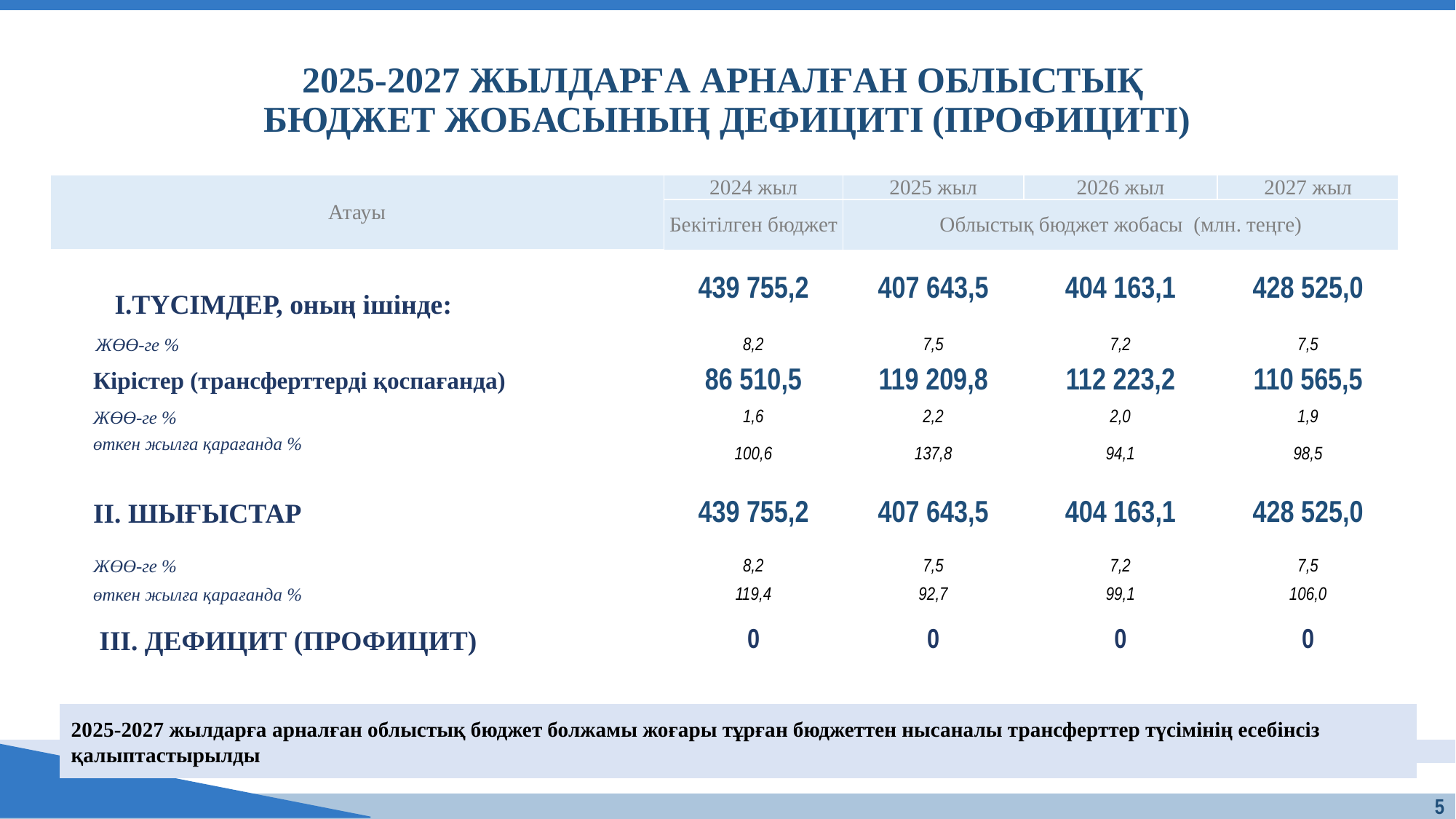

# 2025-2027 ЖЫЛДАРҒА АРНАЛҒАН ОБЛЫСТЫҚ БЮДЖЕТ ЖОБАСЫНЫҢ ДЕФИЦИТІ (ПРОФИЦИТІ)
| Атауы | 2024 жыл | 2025 жыл | 2026 жыл | 2027 жыл |
| --- | --- | --- | --- | --- |
|  | Бекітілген бюджет | Облыстық бюджет жобасы (млн. теңге) |  |  |
| ТҮСІМДЕР, оның ішінде: | 439 755,2 | 407 643,5 | 404 163,1 | 428 525,0 |
| ЖӨӨ-ге % | 8,2 | 7,5 | 7,2 | 7,5 |
| Кірістер (трансферттерді қоспағанда) | 86 510,5 | 119 209,8 | 112 223,2 | 110 565,5 |
| ЖӨӨ-ге % | 1,6 | 2,2 | 2,0 | 1,9 |
| өткен жылға қарағанда % | 100,6 | 137,8 | 94,1 | 98,5 |
| II. ШЫҒЫСТАР | 439 755,2 | 407 643,5 | 404 163,1 | 428 525,0 |
| ЖӨӨ-ге % | 8,2 | 7,5 | 7,2 | 7,5 |
| өткен жылға қарағанда % | 119,4 | 92,7 | 99,1 | 106,0 |
| III. ДЕФИЦИТ (ПРОФИЦИТ) | 0 | 0 | 0 | 0 |
|  |  |  |  |  |
2025-2027 жылдарға арналған облыстық бюджет болжамы жоғары тұрған бюджеттен нысаналы трансферттер түсімінің есебінсіз қалыптастырылды

5